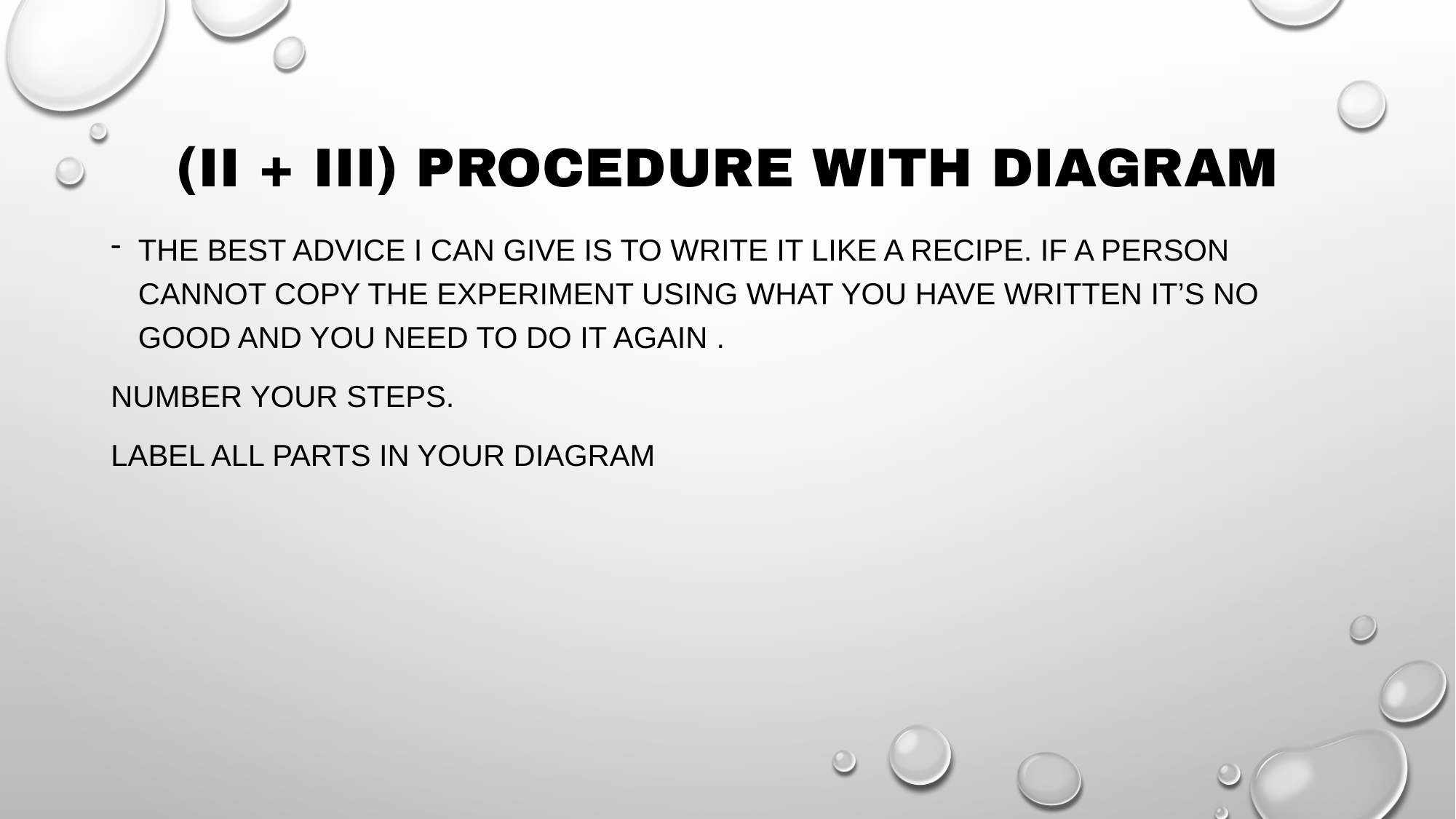

# (ii + iii) Procedure with diagram
The best advice I can give is to write it like a recipe. if a person cannot copy the experiment using what you have written it’s no good and you need to do it again .
Number your steps.
Label all parts in your diagram